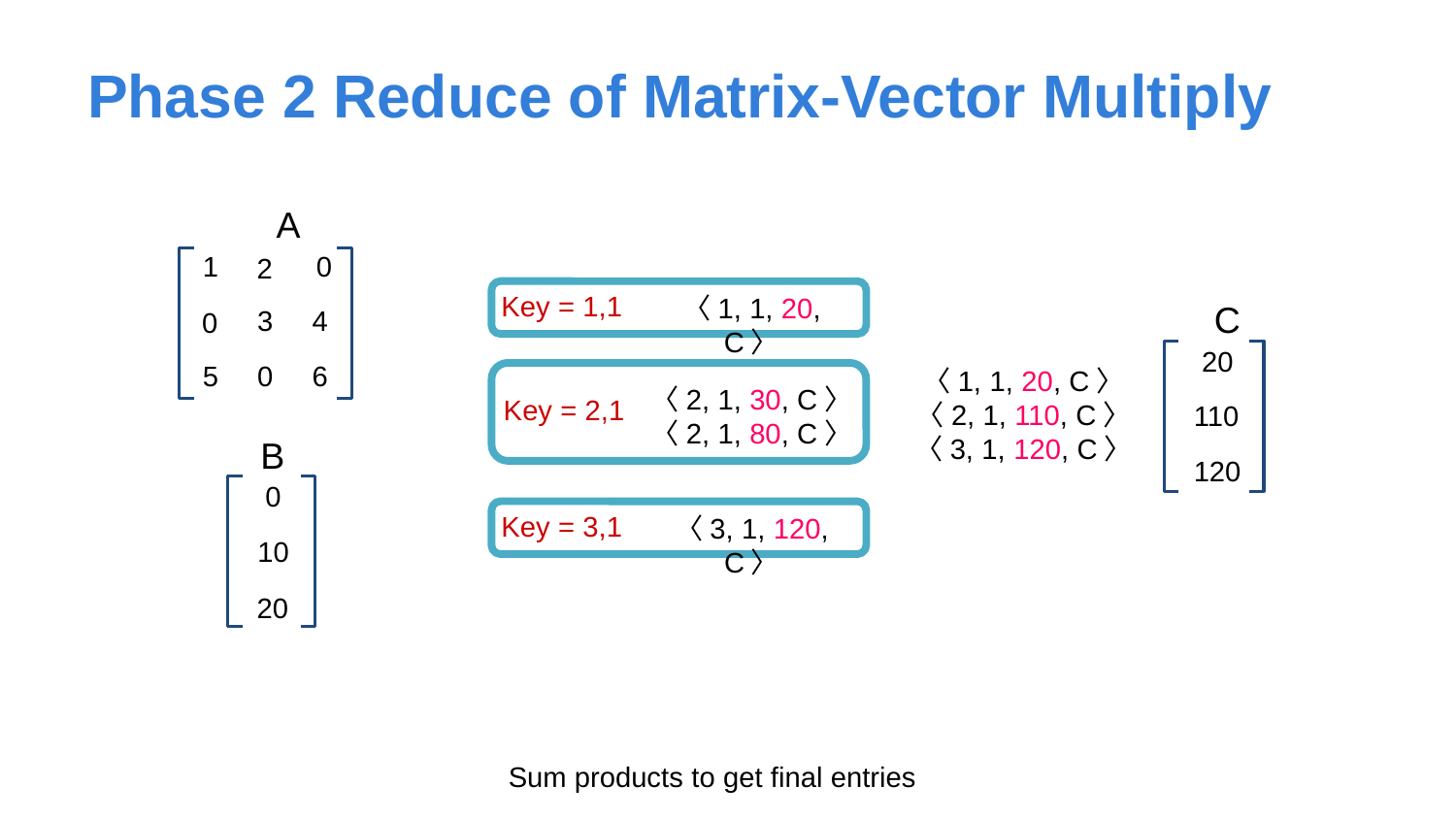

Phase 2 Reduce of Matrix-Vector Multiply
        A
 1
2
0
0
 3
 4
 5
 0
 6

〈1, 1, 20, C〉
Key = 1,1
  C
 20
110
120

〈1, 1, 20, C〉
〈2, 1, 110, C〉
〈3, 1, 120, C〉
Key = 2,1
〈2, 1, 30, C〉
〈2, 1, 80, C〉
 B
0

10
20

〈3, 1, 120, C〉
Key = 3,1
Sum products to get final entries